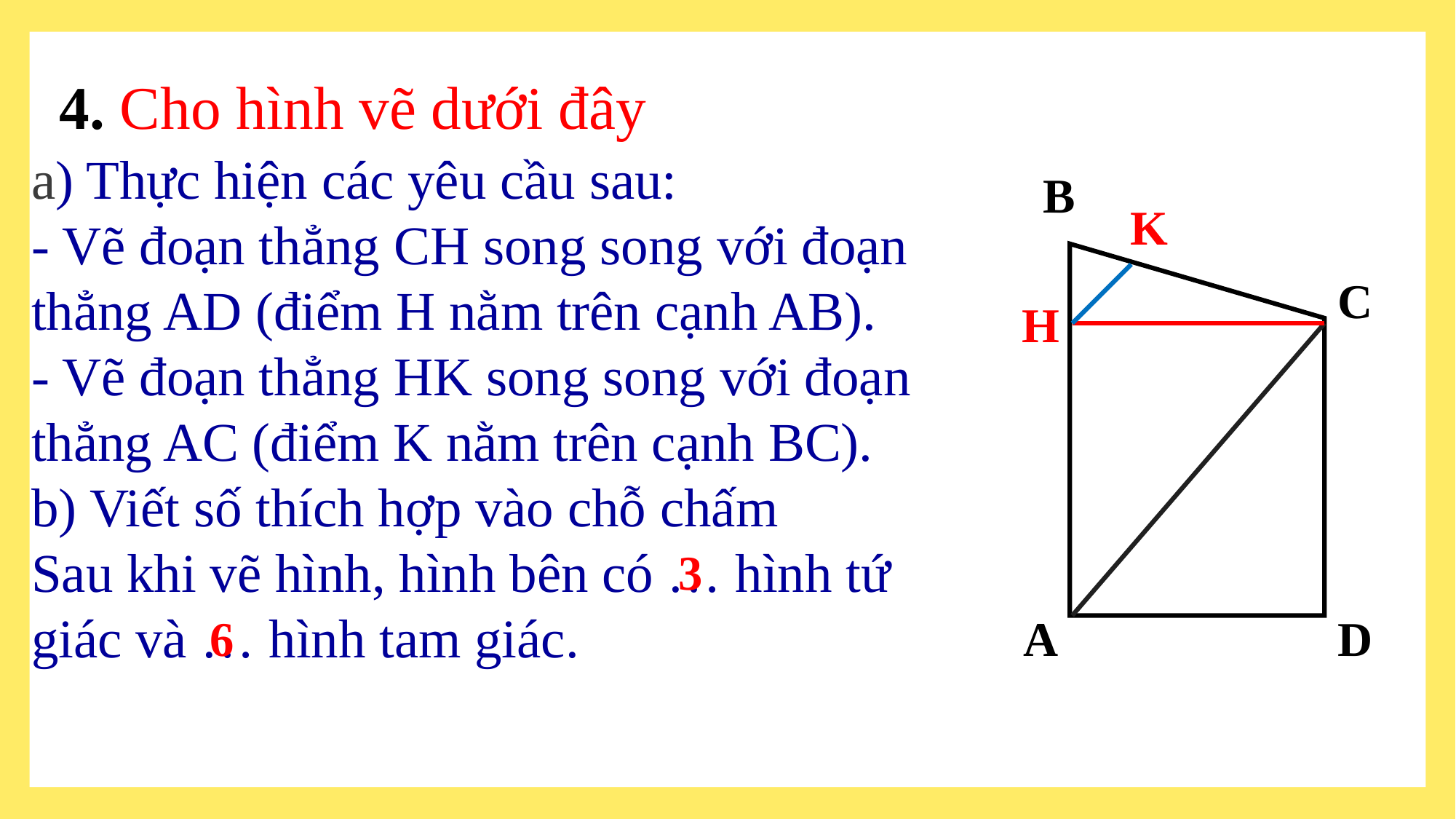

4. Cho hình vẽ dưới đây
a) Thực hiện các yêu cầu sau:
- Vẽ đoạn thẳng CH song song với đoạn thẳng AD (điểm H nằm trên cạnh AB).
- Vẽ đoạn thẳng HK song song với đoạn thẳng AC (điểm K nằm trên cạnh BC).
b) Viết số thích hợp vào chỗ chấm
Sau khi vẽ hình, hình bên có … hình tứ giác và … hình tam giác.
B
K

C
H
D
A
3
6